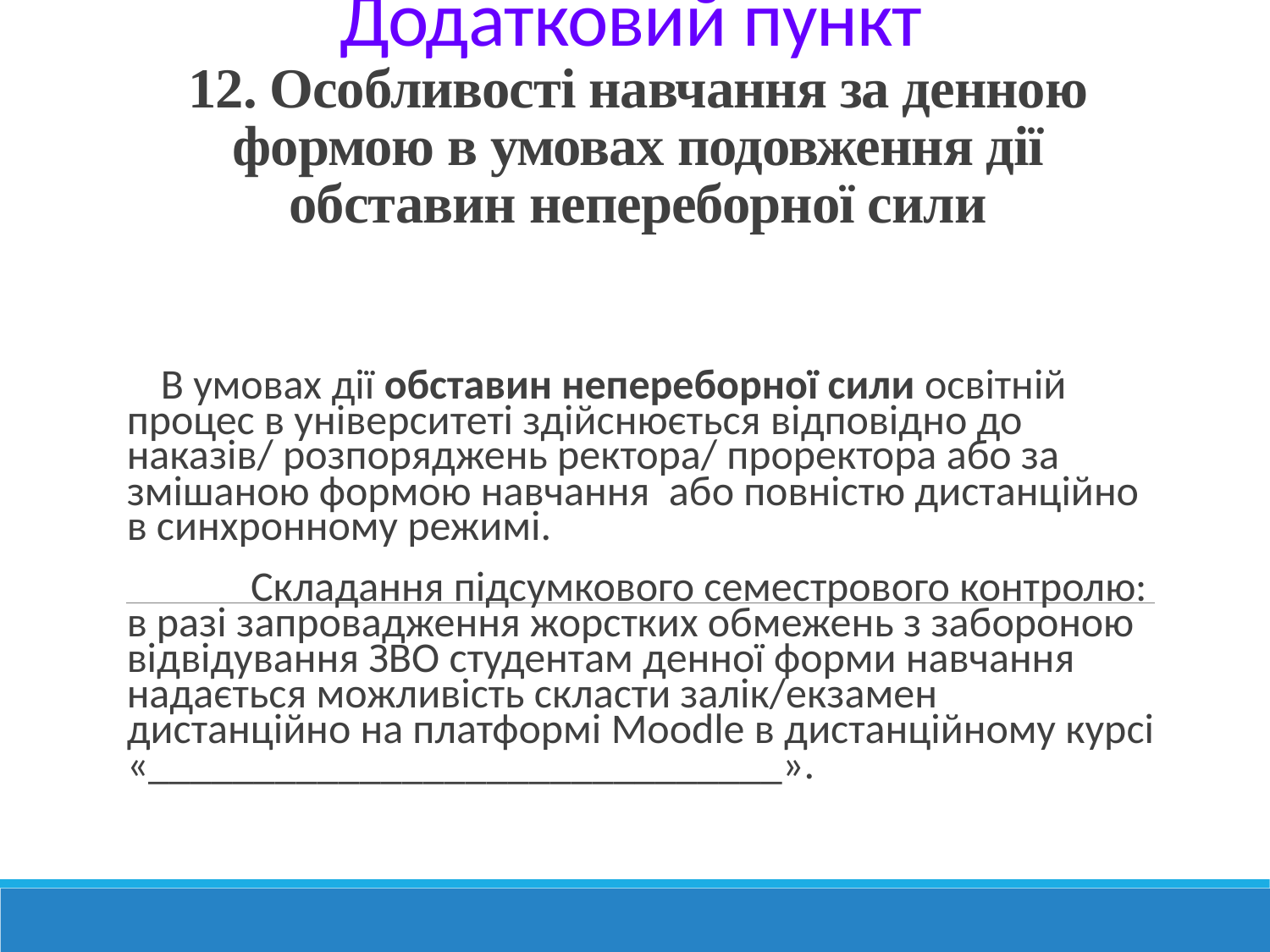

Додатковий пункт
12. Особливості навчання за денною формою в умовах подовження дії обставин непереборної сили

       В умовах дії обставин непереборної сили освітній процес в університеті здійснюється відповідно до наказів/ розпоряджень ректора/ проректора або за змішаною формою навчання  або повністю дистанційно в синхронному режимі.
             Складання підсумкового семестрового контролю: в разі запровадження жорстких обмежень з забороною відвідування ЗВО студентам денної форми навчання надається можливість скласти залік/екзамен дистанційно на платформі Moodle в дистанційному курсі «______________________________».